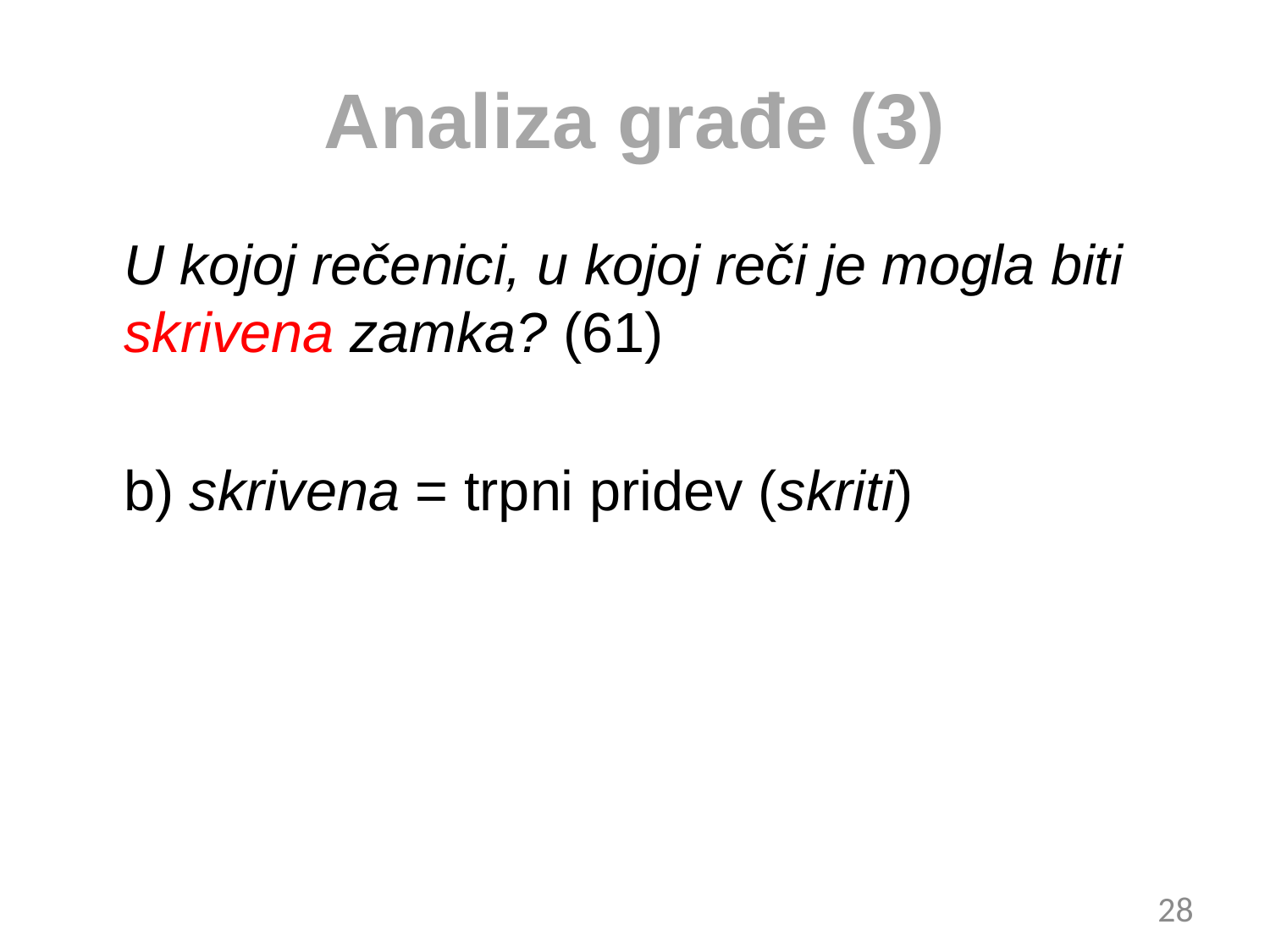

# Analiza građe (3)
U kojoj rečenici, u kojoj reči je mogla biti skrivena zamka? (61)

b) skrivena = trpni pridev (skriti)

28